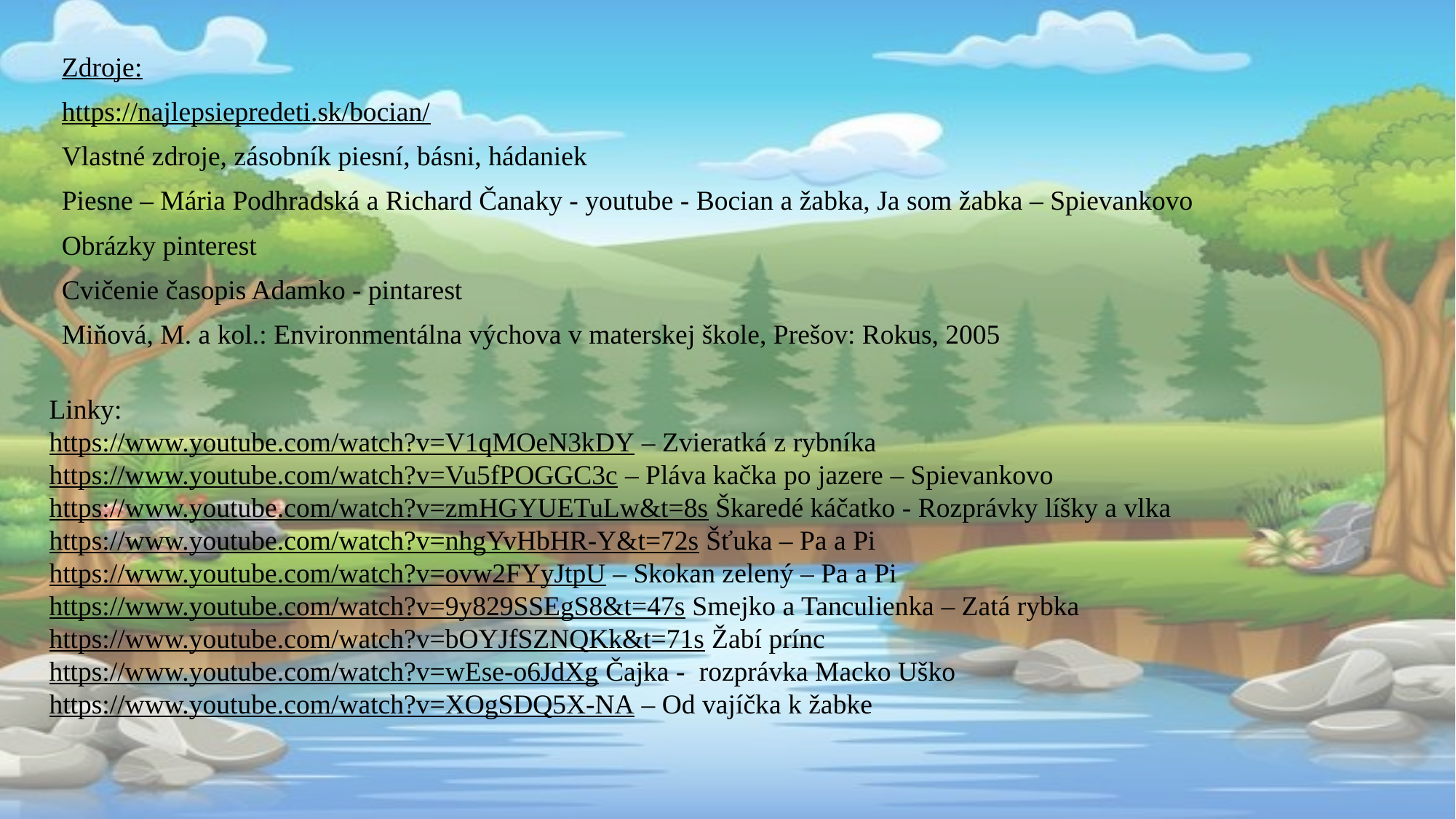

Zdroje:
https://najlepsiepredeti.sk/bocian/
Vlastné zdroje, zásobník piesní, básni, hádaniek
Piesne – Mária Podhradská a Richard Čanaky - youtube - Bocian a žabka, Ja som žabka – Spievankovo
Obrázky pinterest
Cvičenie časopis Adamko - pintarest
Miňová, M. a kol.: Environmentálna výchova v materskej škole, Prešov: Rokus, 2005
Linky:
https://www.youtube.com/watch?v=V1qMOeN3kDY – Zvieratká z rybníka
https://www.youtube.com/watch?v=Vu5fPOGGC3c – Pláva kačka po jazere – Spievankovo
https://www.youtube.com/watch?v=zmHGYUETuLw&t=8s Škaredé káčatko - Rozprávky líšky a vlka
https://www.youtube.com/watch?v=nhgYvHbHR-Y&t=72s Šťuka – Pa a Pi
https://www.youtube.com/watch?v=ovw2FYyJtpU – Skokan zelený – Pa a Pi
https://www.youtube.com/watch?v=9y829SSEgS8&t=47s Smejko a Tanculienka – Zatá rybka
https://www.youtube.com/watch?v=bOYJfSZNQKk&t=71s Žabí prínc
https://www.youtube.com/watch?v=wEse-o6JdXg Čajka -  rozprávka Macko Uško
https://www.youtube.com/watch?v=XOgSDQ5X-NA – Od vajíčka k žabke